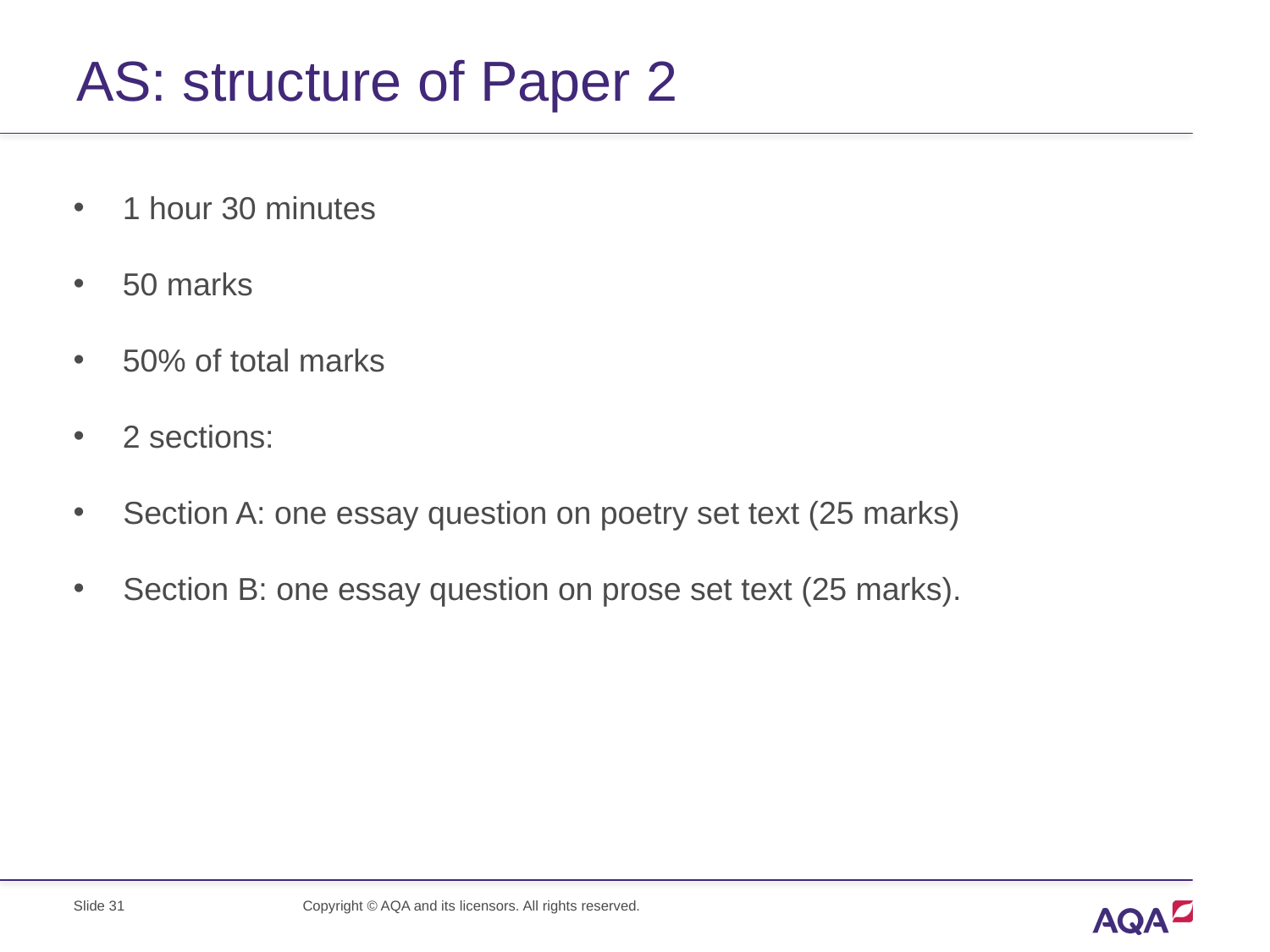

# AS: structure of Paper 2
1 hour 30 minutes

50 marks

50% of total marks

2 sections:

    Section A: one essay question on poetry set text (25 marks)

    Section B: one essay question on prose set text (25 marks).

Slide 31
Copyright © AQA and its licensors. All rights reserved.